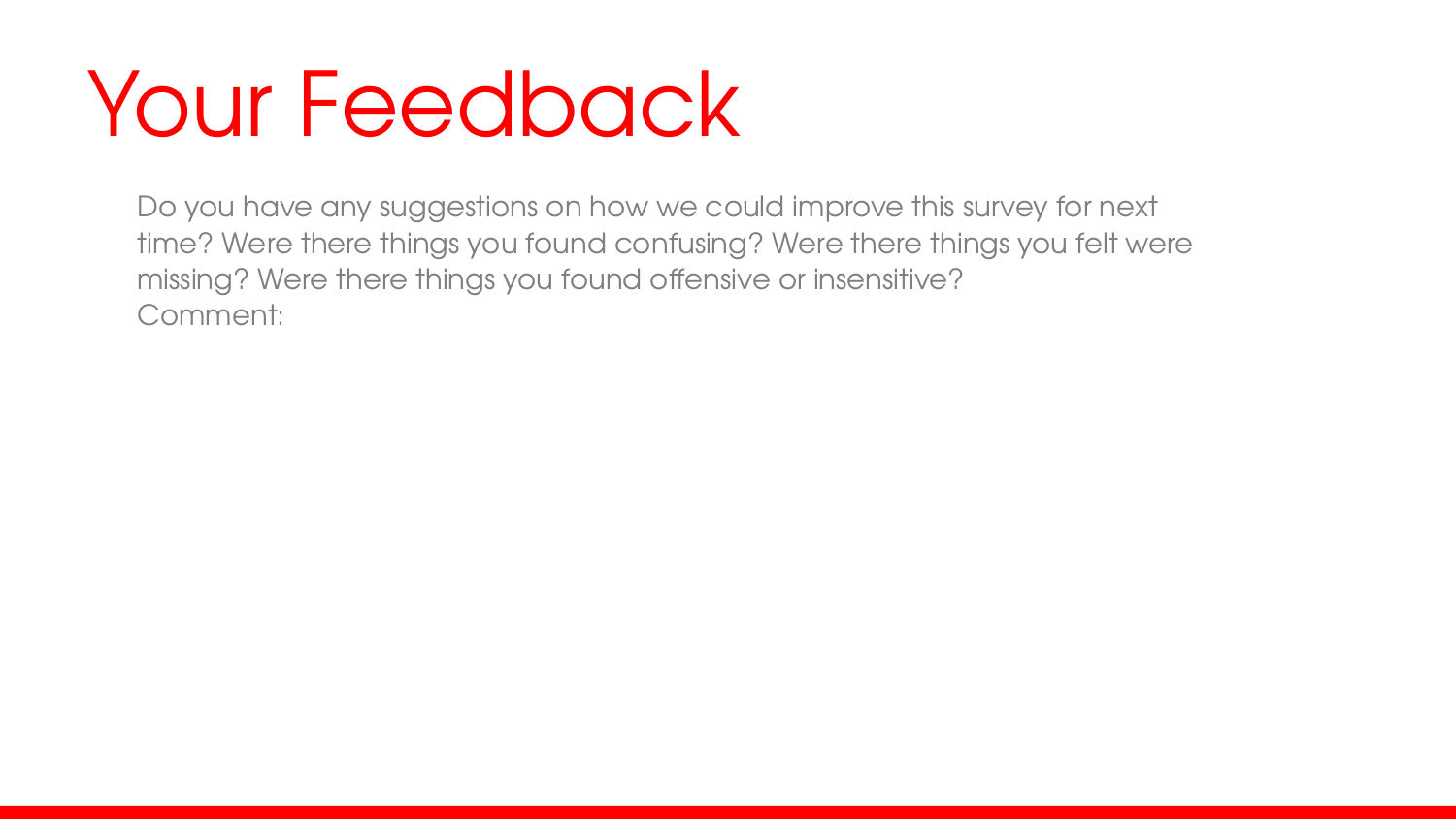

# Your Feedback

Do you have any suggestions on how we could improve this survey for next time? Were there things you found confusing? Were there things you felt were missing? Were there things you found offensive or insensitive?
Comment: